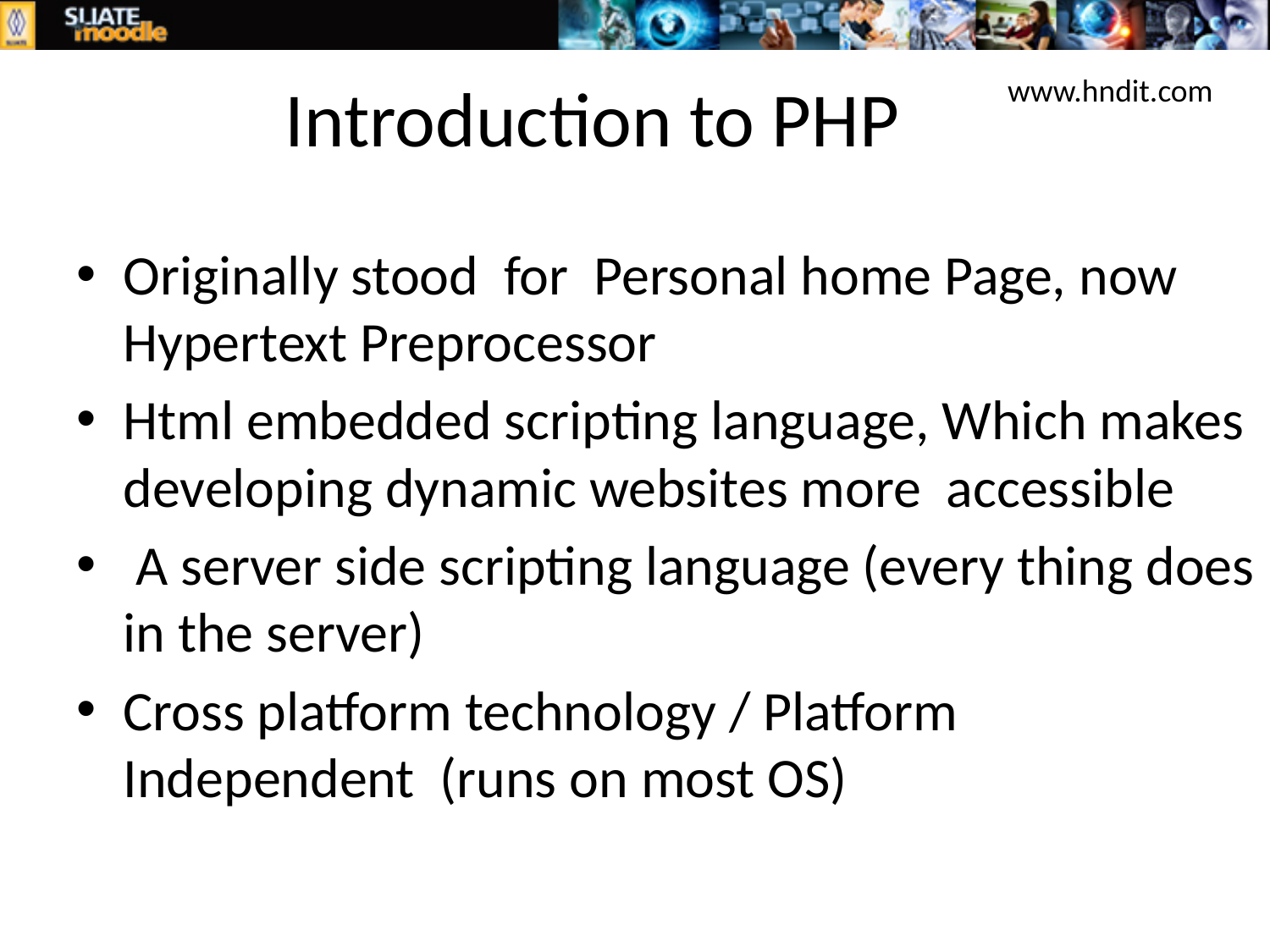

# Introduction to PHP
www.hndit.com
Originally stood  for  Personal home Page, now Hypertext Preprocessor
Html embedded scripting language, Which makes developing dynamic websites more  accessible
 A server side scripting language (every thing does in the server)
Cross platform technology / Platform Independent  (runs on most OS)